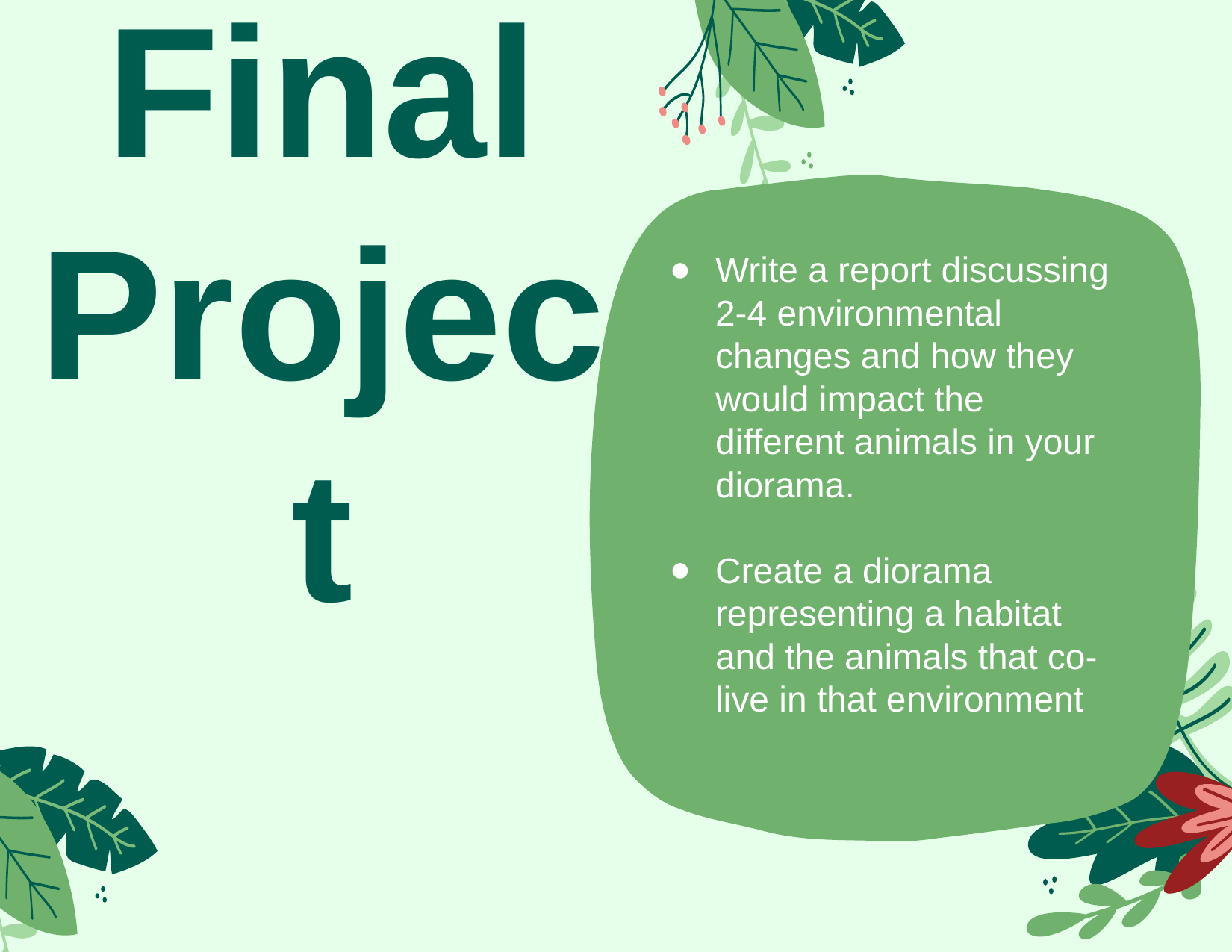

# Final
Project

Write a report discussing 2-4 environmental changes and how they would impact the different animals in your diorama.

Create a diorama representing a habitat and the animals that co-live in that environment